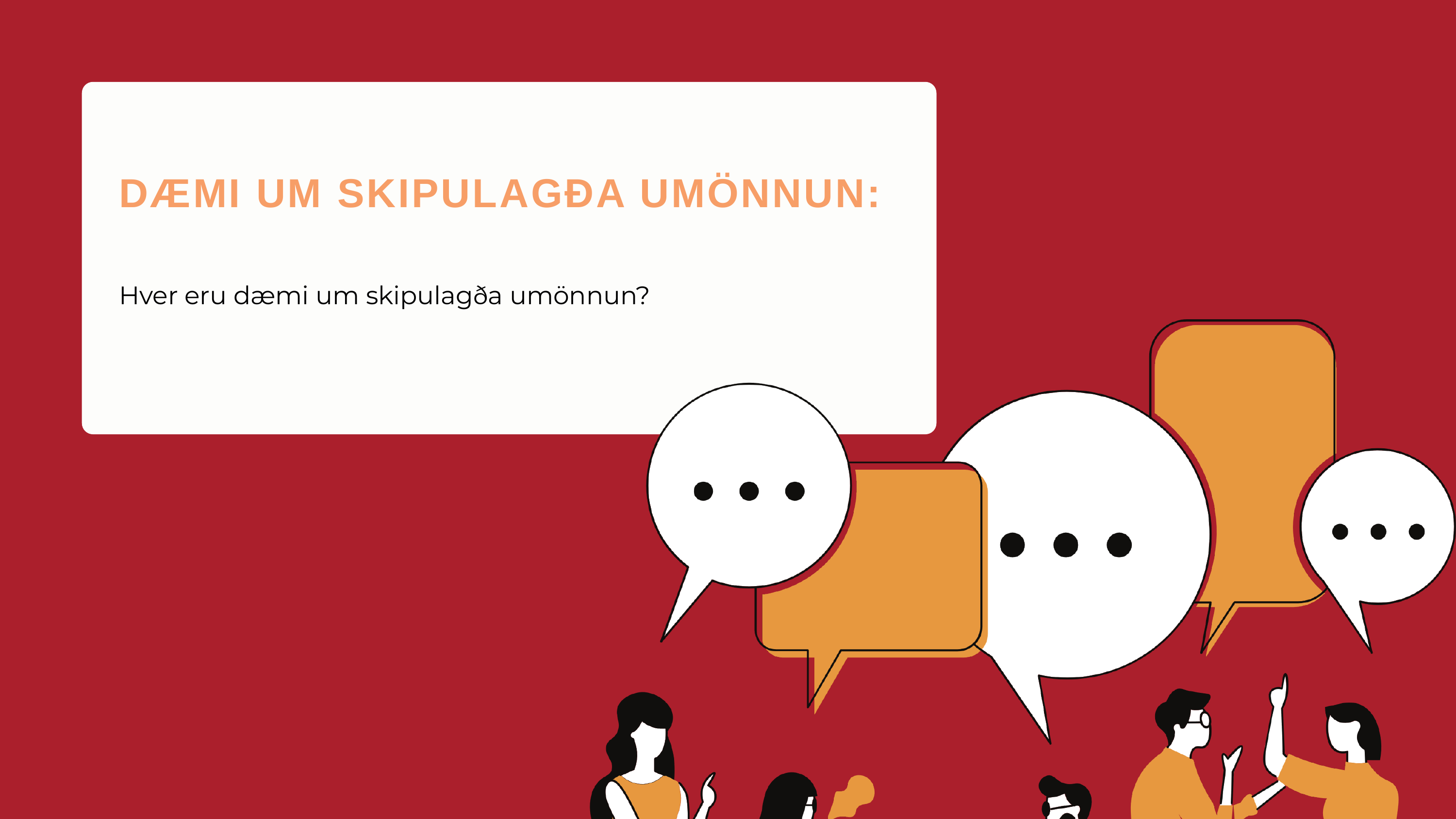

DÆMI UM SKIPULAGÐA UMÖNNUN:
Hver eru dæmi um skipulagða umönnun?